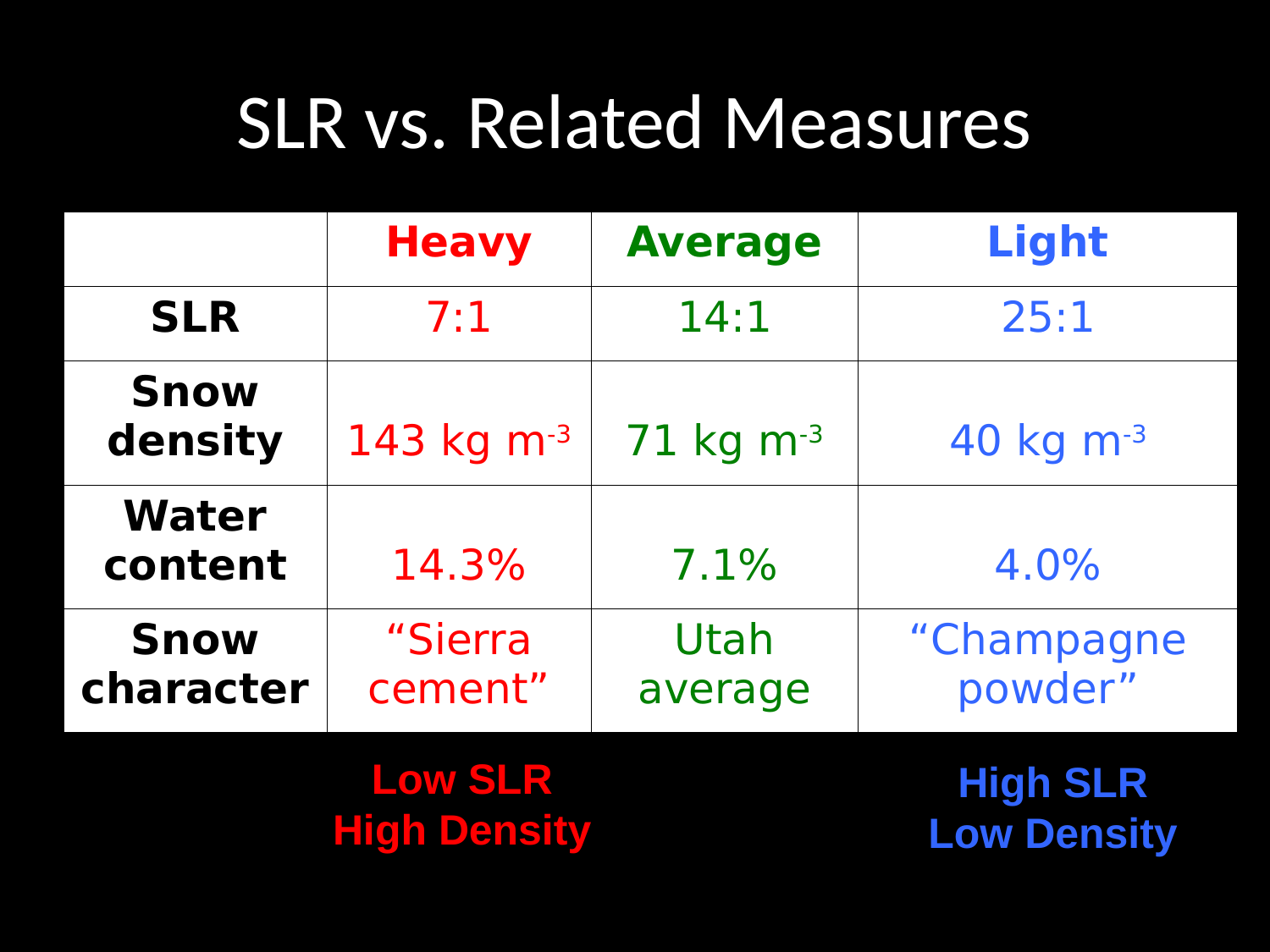

# SLR vs. Related Measures
|  | Heavy | Average | Light |
| --- | --- | --- | --- |
| SLR | 7:1 | 14:1 | 25:1 |
| Snow density | 143 kg m-3 | 71 kg m-3 | 40 kg m-3 |
| Water content | 14.3% | 7.1% | 4.0% |
| Snow character | “Sierra cement” | Utah average | “Champagne powder” |
Low SLR
High Density
High SLR
Low Density